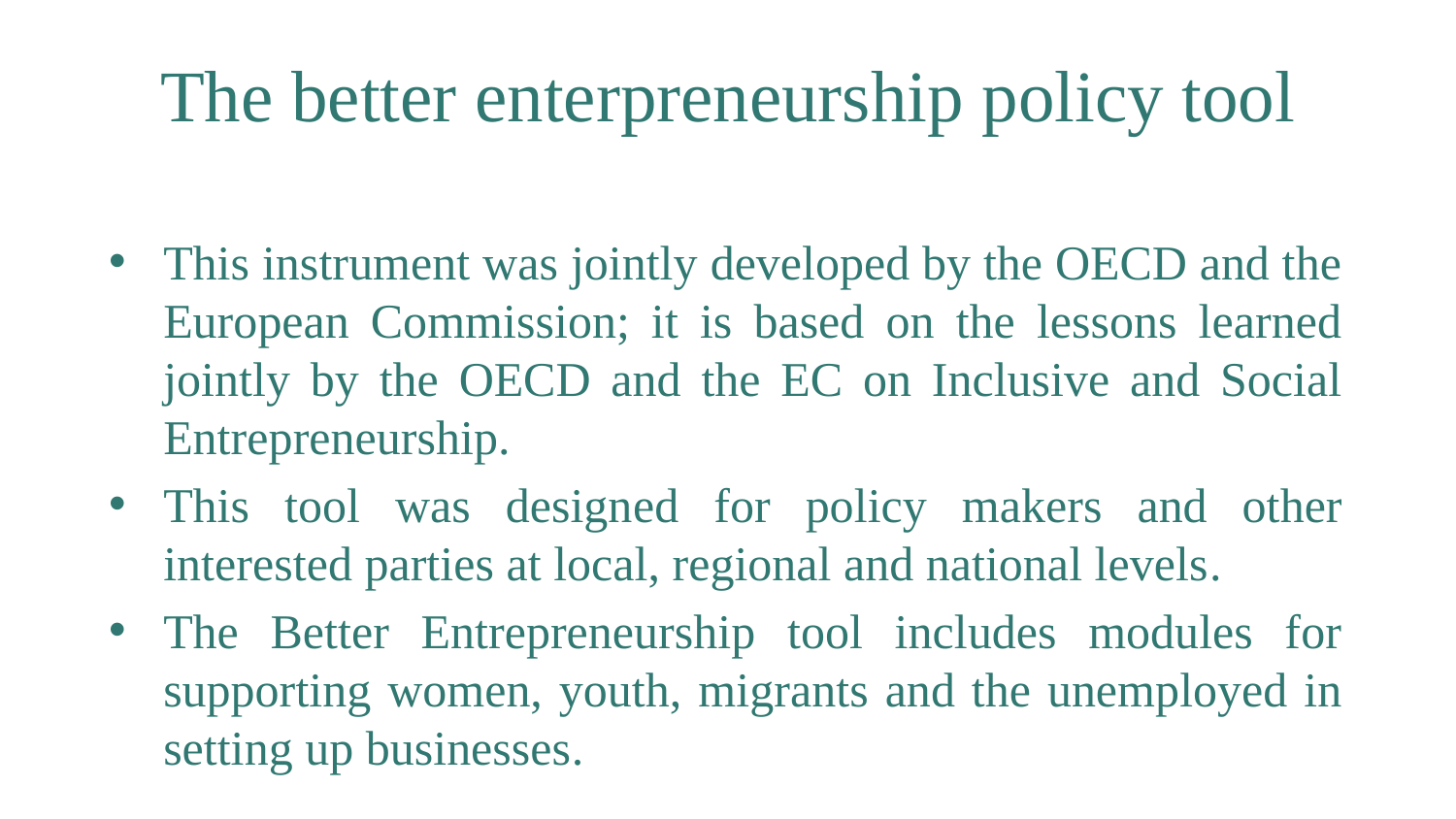

# The better enterpreneurship policy tool
This instrument was jointly developed by the OECD and the European Commission; it is based on the lessons learned jointly by the OECD and the EC on Inclusive and Social Entrepreneurship.
This tool was designed for policy makers and other interested parties at local, regional and national levels.
The Better Entrepreneurship tool includes modules for supporting women, youth, migrants and the unemployed in setting up businesses.